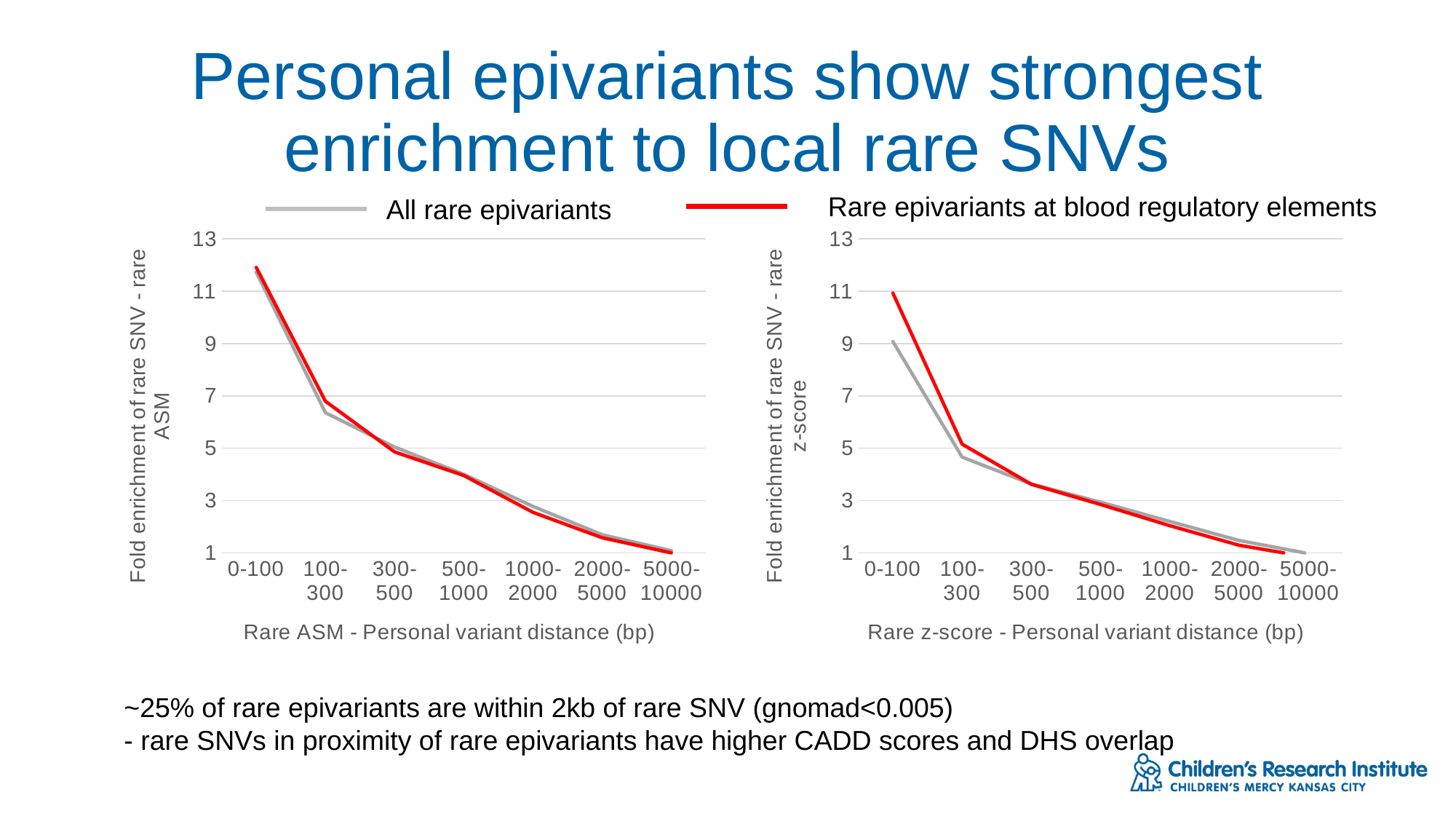

# Personal epivariants show strongest enrichment to local rare SNVs
Rare epivariants at blood regulatory elements
All rare epivariants

### Chart

| Category | enrichment (fold) | enrichment (fold) |
|---|---|---|
| 0-100 | 11.73317884513748 | 11.91508261561934 |
| 100-300 | 6.358780999968426 | 6.796823949296407 |
| 300-500 | 5.042180918717839 | 4.85657349408139 |
| 500-1000 | 4.000791417526536 | 3.955472737806312 |
| 1000-2000 | 2.775380444335248 | 2.547830790937691 |
| 2000-5000 | 1.69255955427306 | 1.575159584835834 |
| 5000-10000 | 1.081656386362468 | 0.998263365739963 |

### Chart

| Category | enrichment (fold) | enrichment (fold) |
|---|---|---|
| 0-100 | 9.07680054248021 | 10.92937726201137 |
| 100-300 | 4.65982097330374 | 5.155369738807033 |
| 300-500 | 3.633172981674495 | 3.620592802287408 |
| 500-1000 | 2.938836887648343 | 2.848707311023512 |
| 1000-2000 | 2.200275601253512 | 2.039565380778598 |
| 2000-5000 | 1.475383643558745 | 1.291261341327805 |
| 5000-10000 | 0.975082262504408 | 0.841002112199809 |
~25% of rare epivariants are within 2kb of rare SNV (gnomad<0.005)
- rare SNVs in proximity of rare epivariants have higher CADD scores and DHS overlap